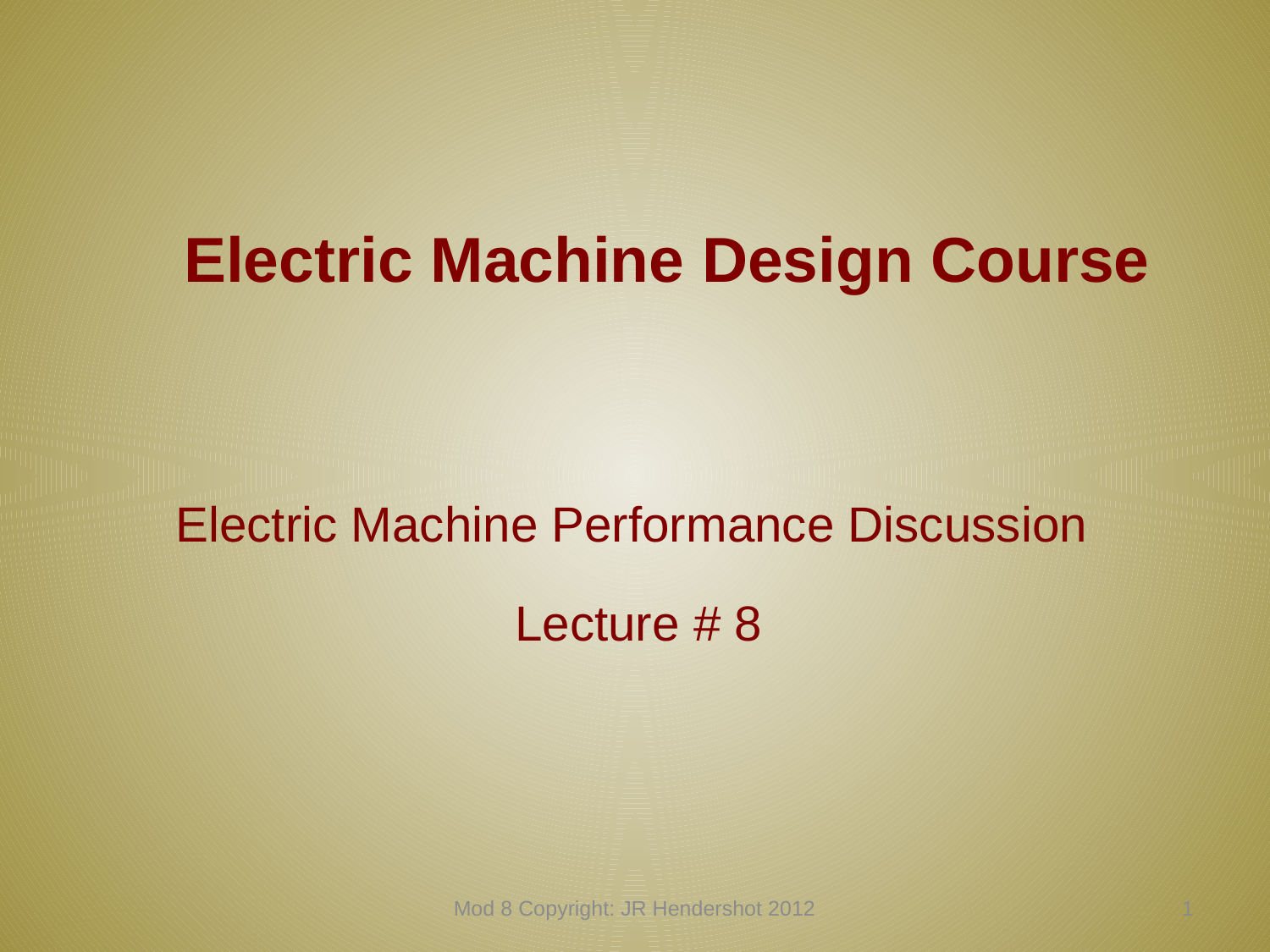

# Electric Machine Design Course
Electric Machine Performance Discussion
Lecture # 8

Mod 8 Copyright: JR Hendershot 2012
1